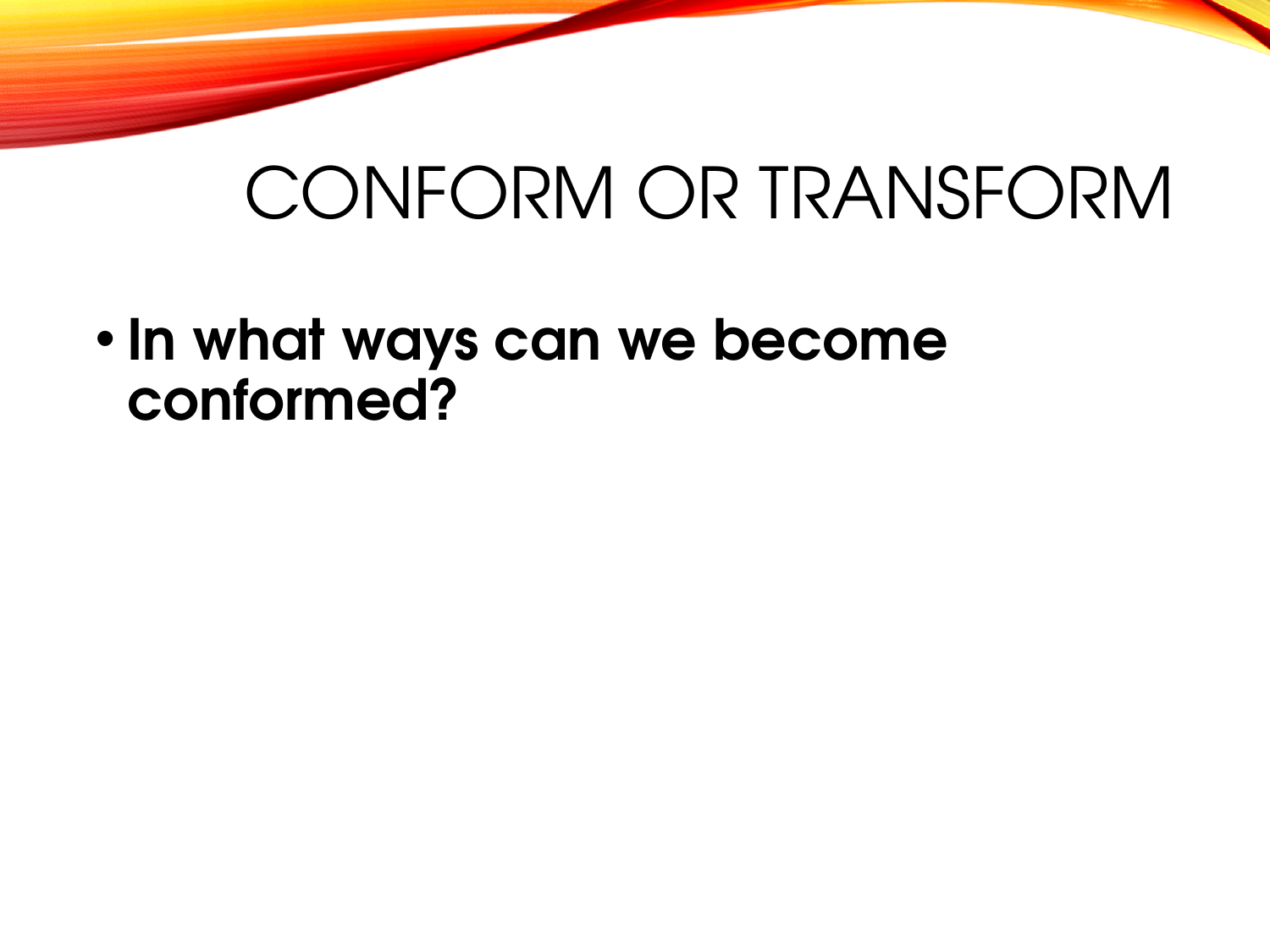

# Conform or Transform
In what ways can we become conformed?